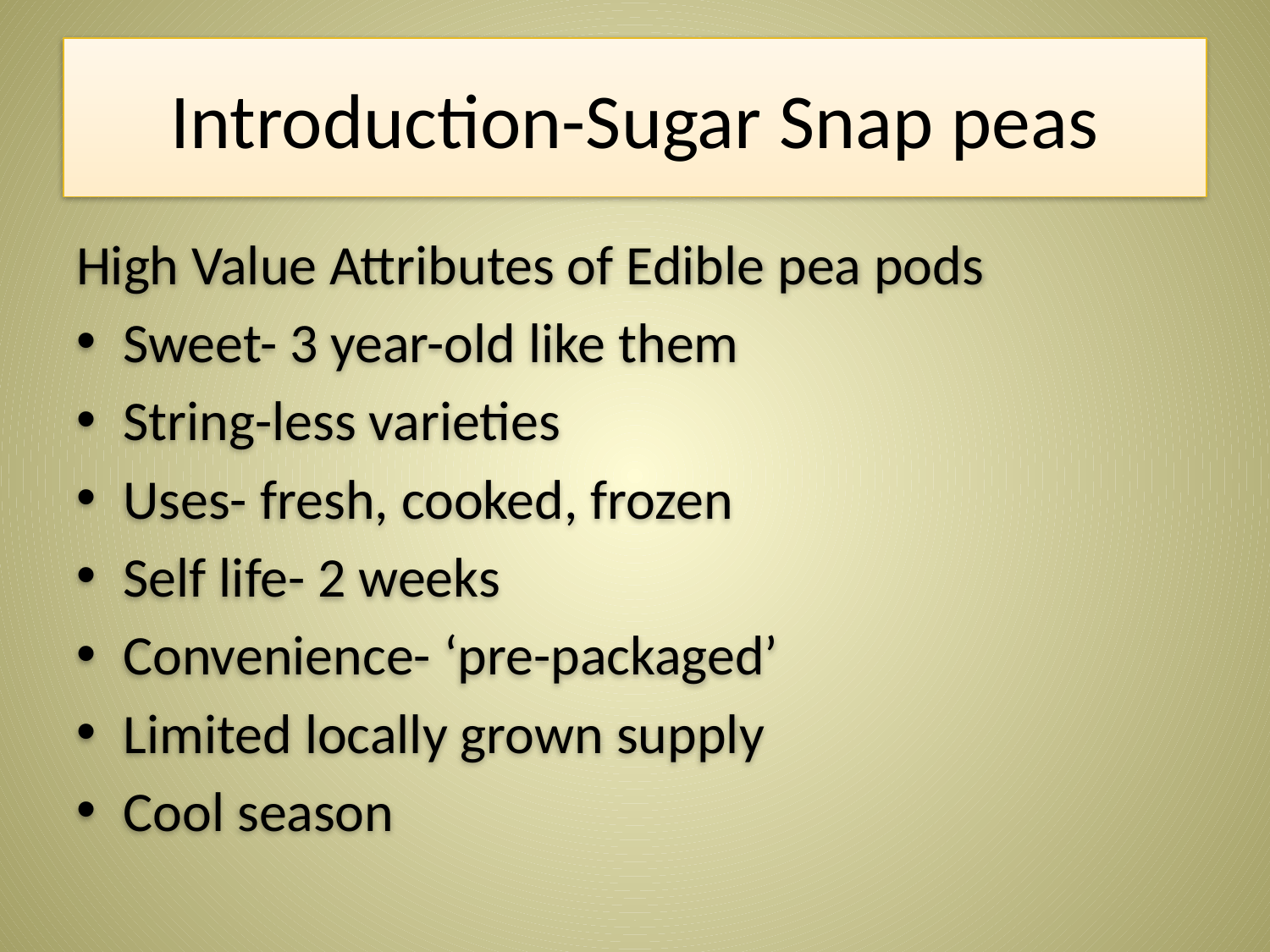

# Introduction-Sugar Snap peas
High Value Attributes of Edible pea pods
Sweet- 3 year-old like them
String-less varieties
Uses- fresh, cooked, frozen
Self life- 2 weeks
Convenience- ‘pre-packaged’
Limited locally grown supply
Cool season